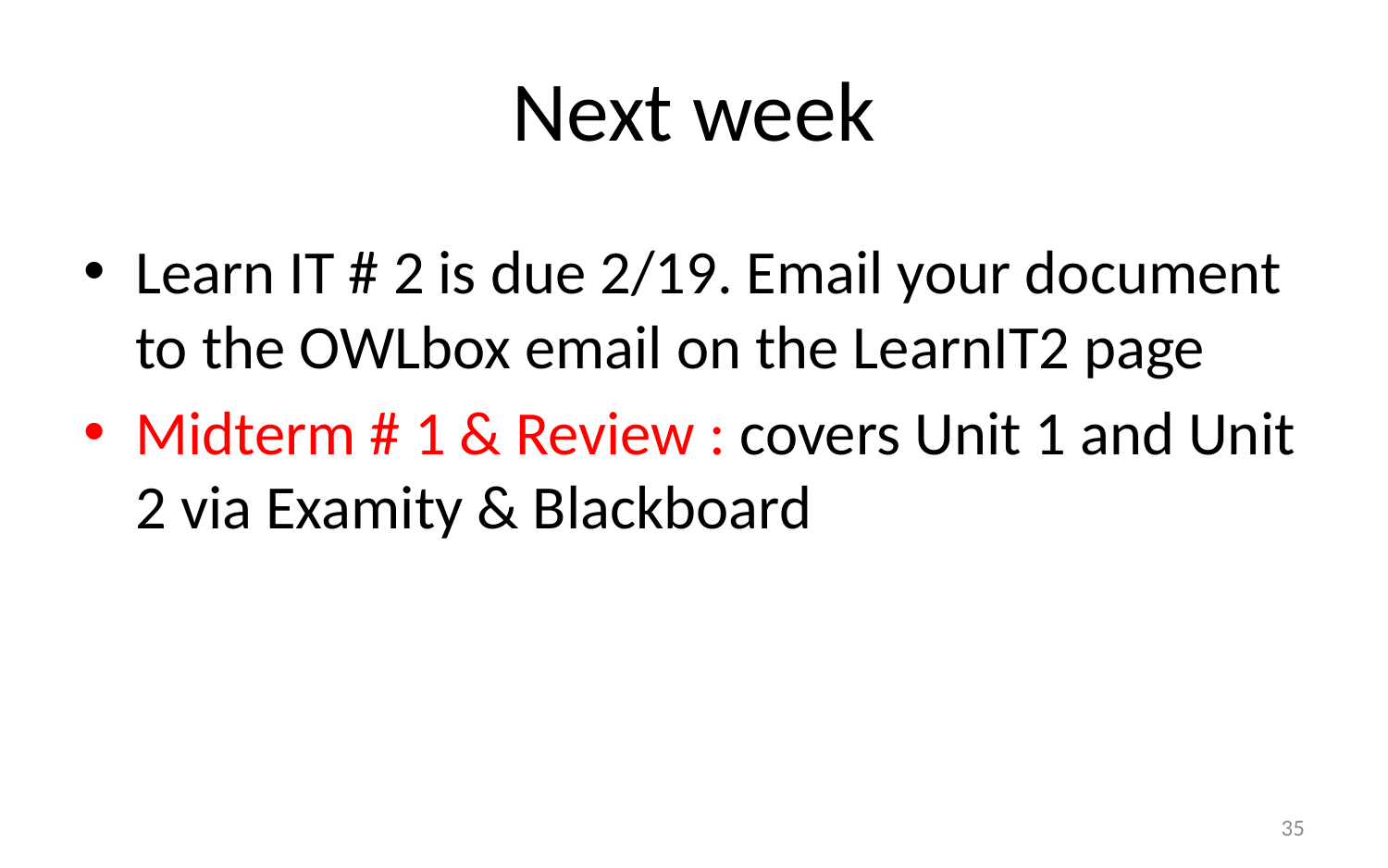

# Next week
Learn IT # 2 is due 2/19. Email your document to the OWLbox email on the LearnIT2 page
Midterm # 1 & Review : covers Unit 1 and Unit 2 via Examity & Blackboard

35